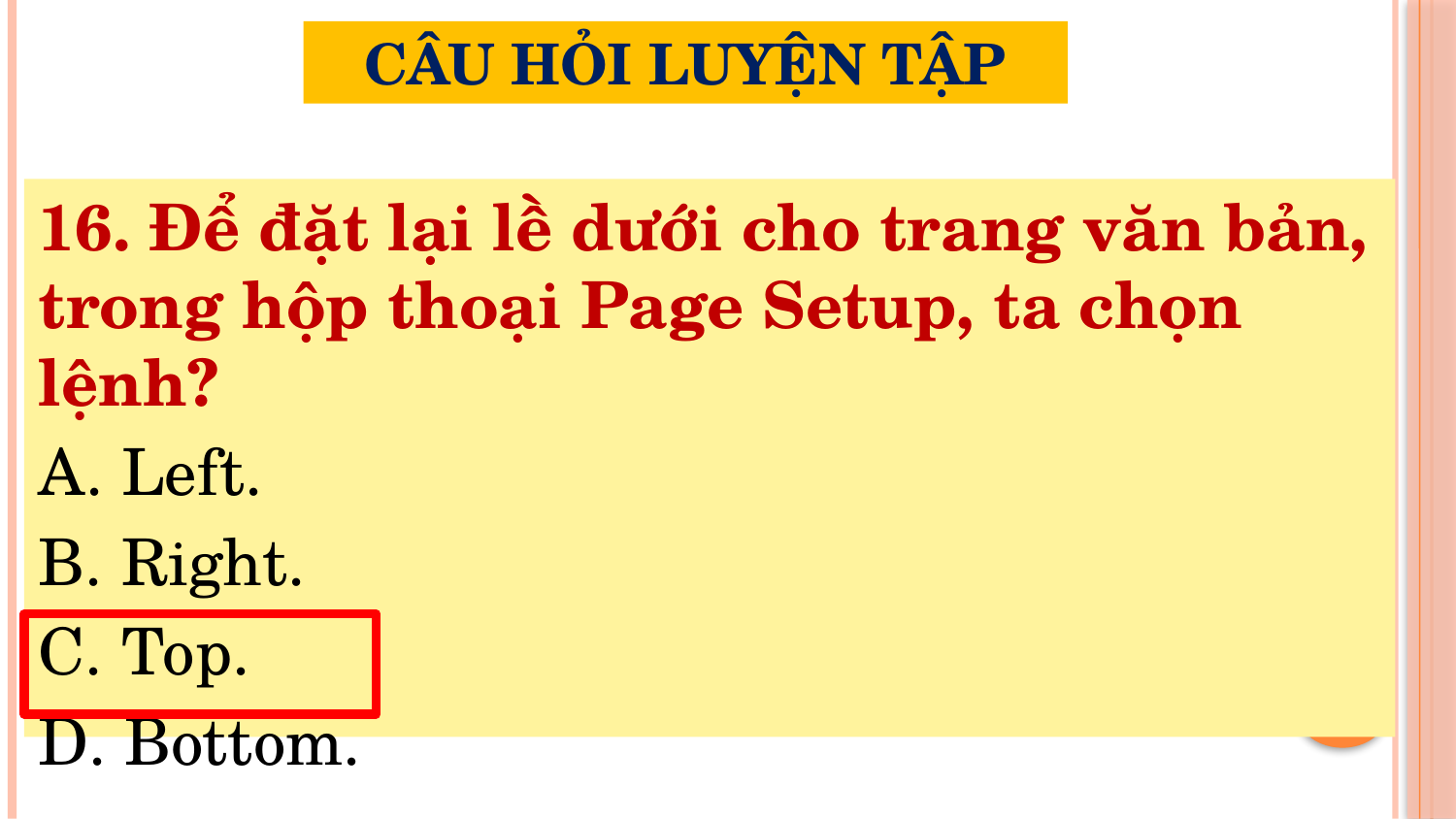

CÂU HỎI LUYỆN TẬP
16. Để đặt lại lề dưới cho trang văn bản, trong hộp thoại Page Setup, ta chọn lệnh?
A. Left.
B. Right.
C. Top.
D. Bottom.